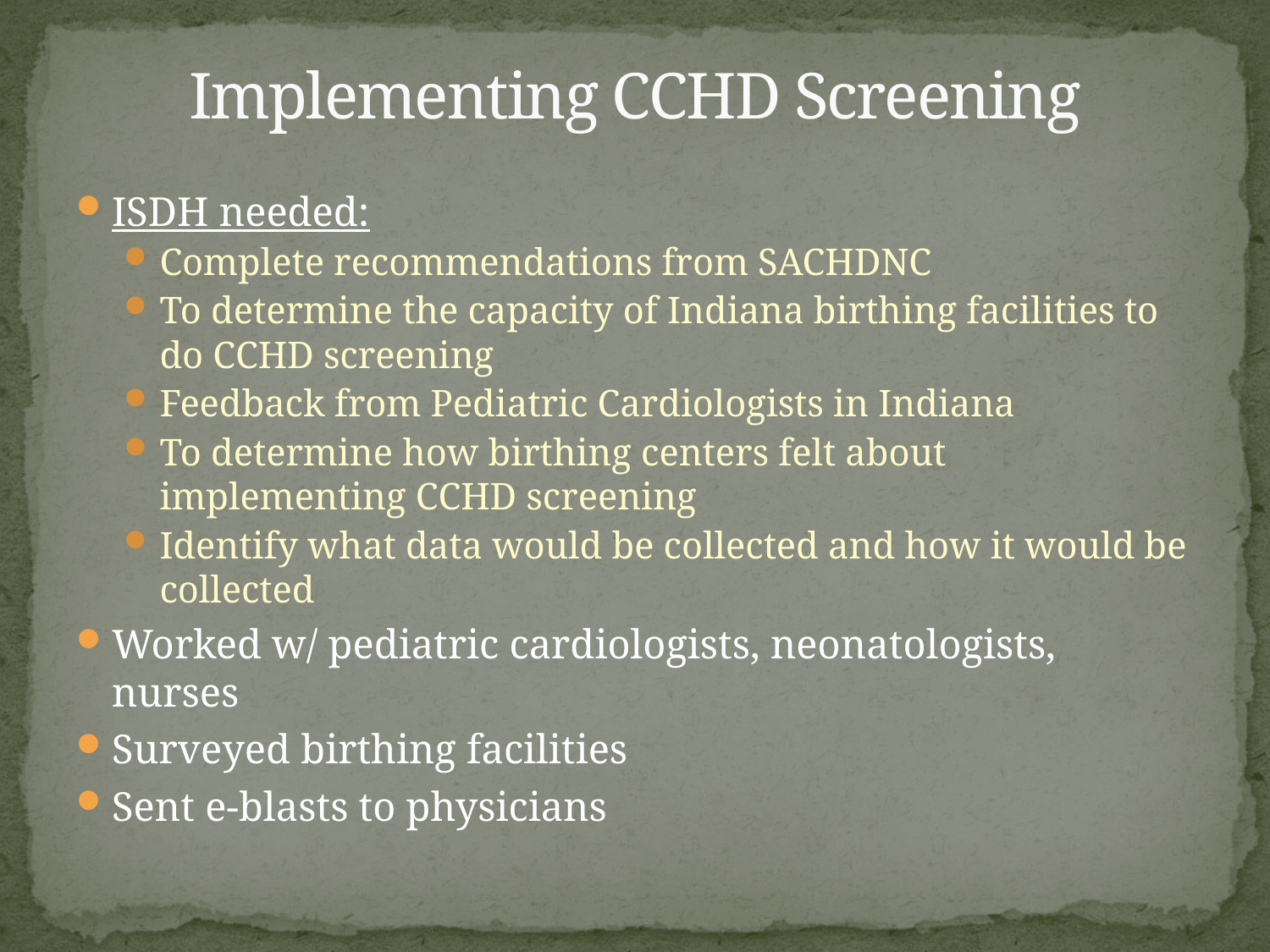

# Implementing CCHD Screening
ISDH needed:
Complete recommendations from SACHDNC
To determine the capacity of Indiana birthing facilities to do CCHD screening
Feedback from Pediatric Cardiologists in Indiana
To determine how birthing centers felt about implementing CCHD screening
Identify what data would be collected and how it would be collected
Worked w/ pediatric cardiologists, neonatologists, nurses
Surveyed birthing facilities
Sent e-blasts to physicians